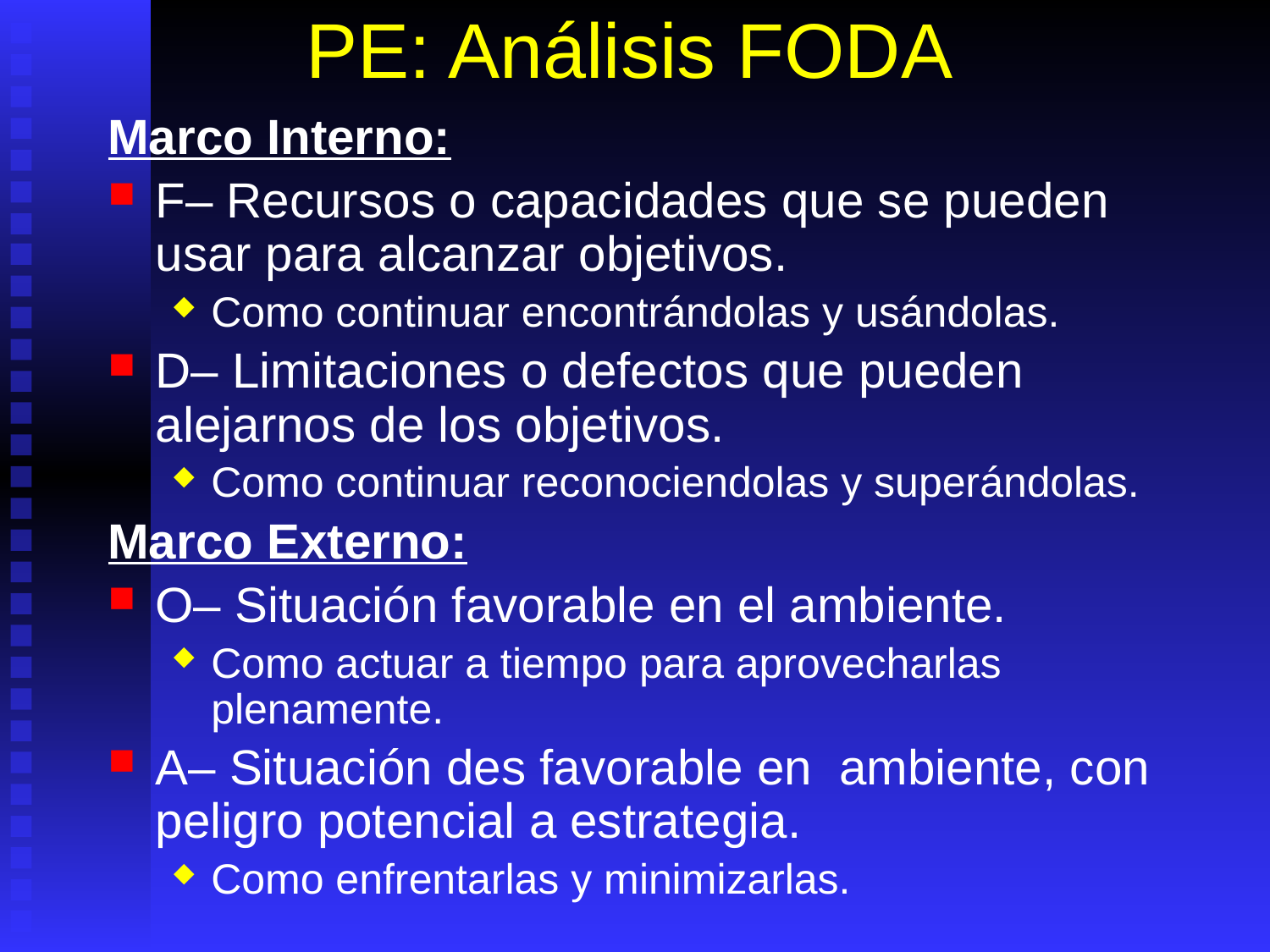

# PE: Análisis FODA
Marco Interno:
F– Recursos o capacidades que se pueden usar para alcanzar objetivos.
Como continuar encontrándolas y usándolas.
D– Limitaciones o defectos que pueden alejarnos de los objetivos.
Como continuar reconociendolas y superándolas.
Marco Externo:
O– Situación favorable en el ambiente.
Como actuar a tiempo para aprovecharlas plenamente.
A– Situación des favorable en  ambiente, con peligro potencial a estrategia.
Como enfrentarlas y minimizarlas.